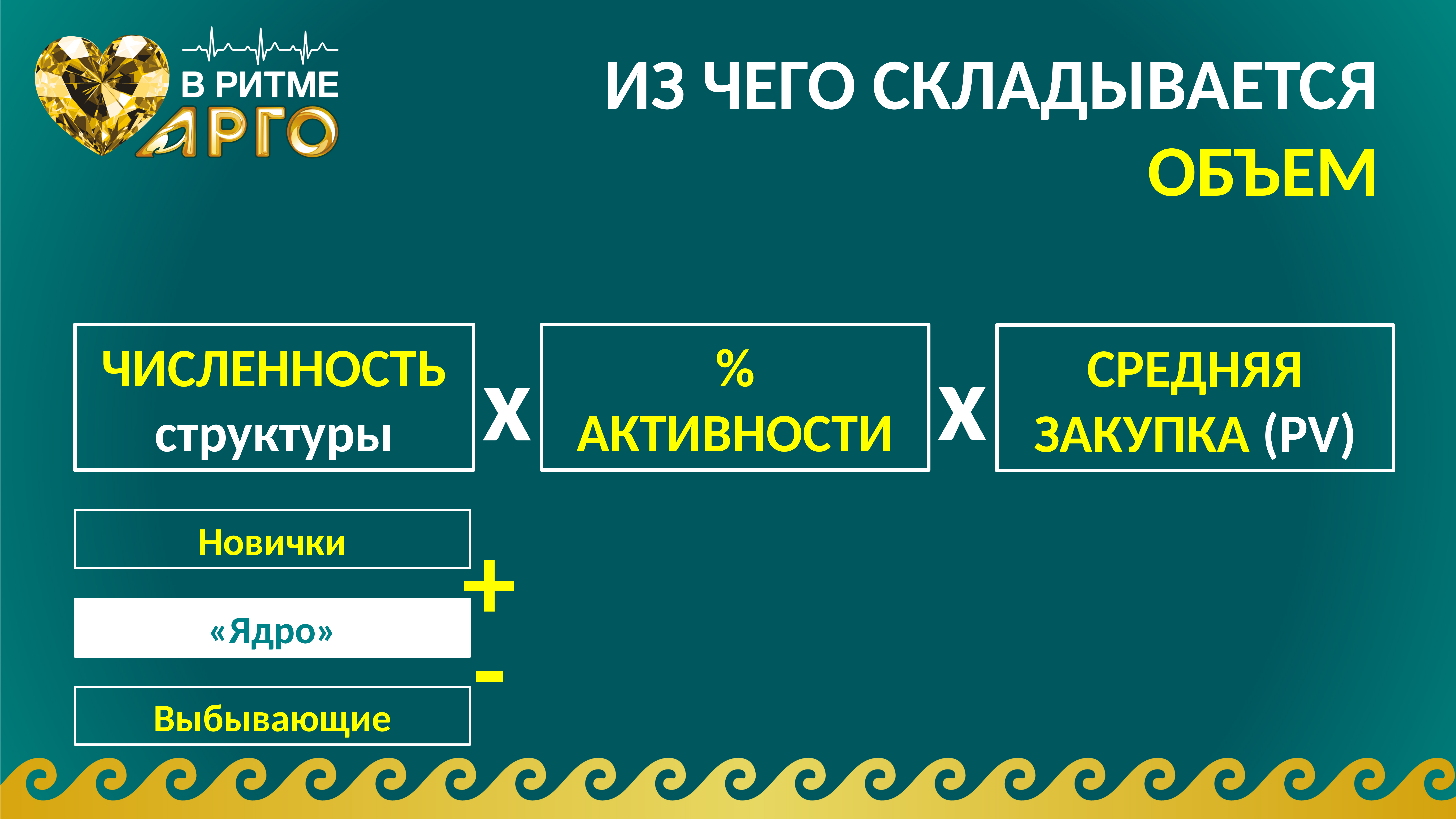

# ИЗ ЧЕГО СКЛАДЫВАЕТСЯ ОБЪЕМ
ЧИСЛЕННОСТЬ структуры
% АКТИВНОСТИ
СРЕДНЯЯ ЗАКУПКА (PV)
х
х
Новички
+
-
«Ядро»
Выбывающие